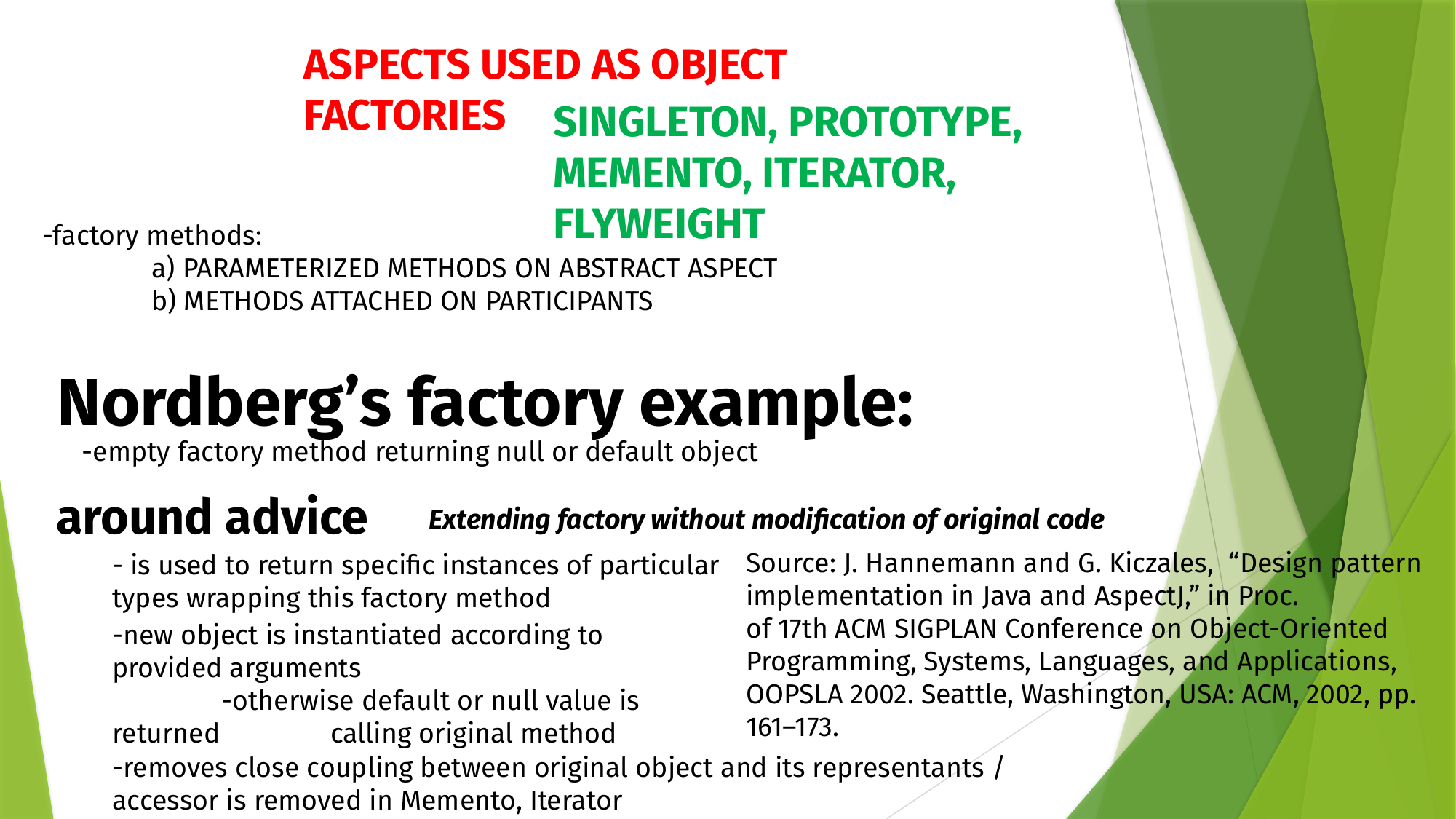

ASPECTS USED AS OBJECT FACTORIES
SINGLETON, PROTOTYPE, MEMENTO, ITERATOR, FLYWEIGHT
-factory methods:
	a) PARAMETERIZED METHODS ON ABSTRACT ASPECT
	b) METHODS ATTACHED ON PARTICIPANTS

Nordberg’s factory example:
-empty factory method returning null or default object
around advice
Extending factory without modification of original code
Source: J. Hannemann and G. Kiczales,  “Design pattern implementation in Java and AspectJ,” in Proc.
of 17th ACM SIGPLAN Conference on Object-Oriented Programming, Systems, Languages, and Applications,
OOPSLA 2002. Seattle, Washington, USA: ACM, 2002, pp. 161–173.
- is used to return specific instances of particular types wrapping this factory method
-new object is instantiated according to provided arguments
	-otherwise default or null value is returned 	calling original method
-removes close coupling between original object and its representants / accessor is removed in Memento, Iterator